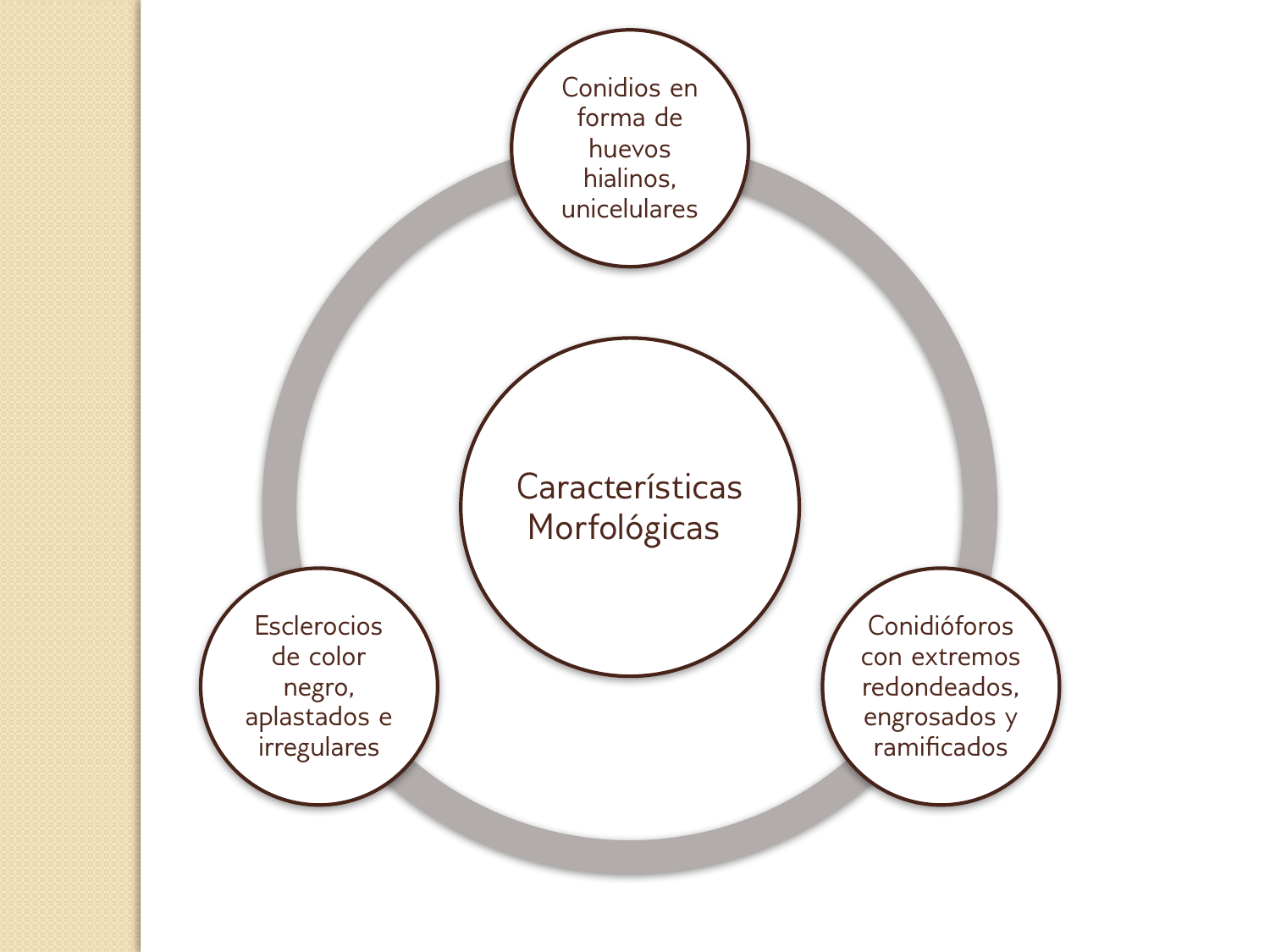

Características Morfológicas
Conidios en forma de huevos hialinos, unicelulares
Conidióforos con extremos redondeados, engrosados y ramificados
Esclerocios de color negro, aplastados e irregulares